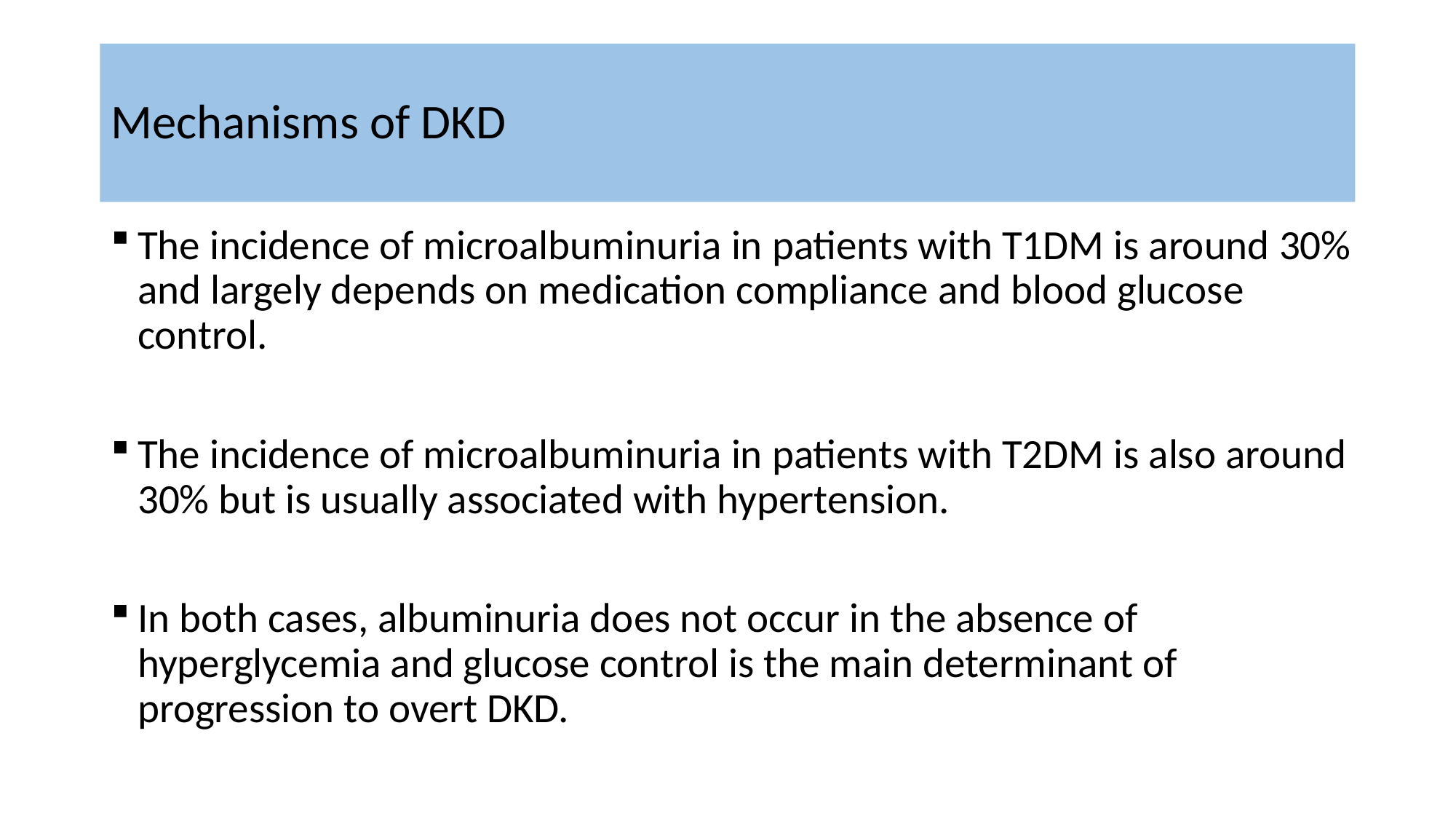

# Mechanisms of DKD
The incidence of microalbuminuria in patients with T1DM is around 30% and largely depends on medication compliance and blood glucose control.

The incidence of microalbuminuria in patients with T2DM is also around 30% but is usually associated with hypertension.

In both cases, albuminuria does not occur in the absence of hyperglycemia and glucose control is the main determinant of progression to overt DKD.